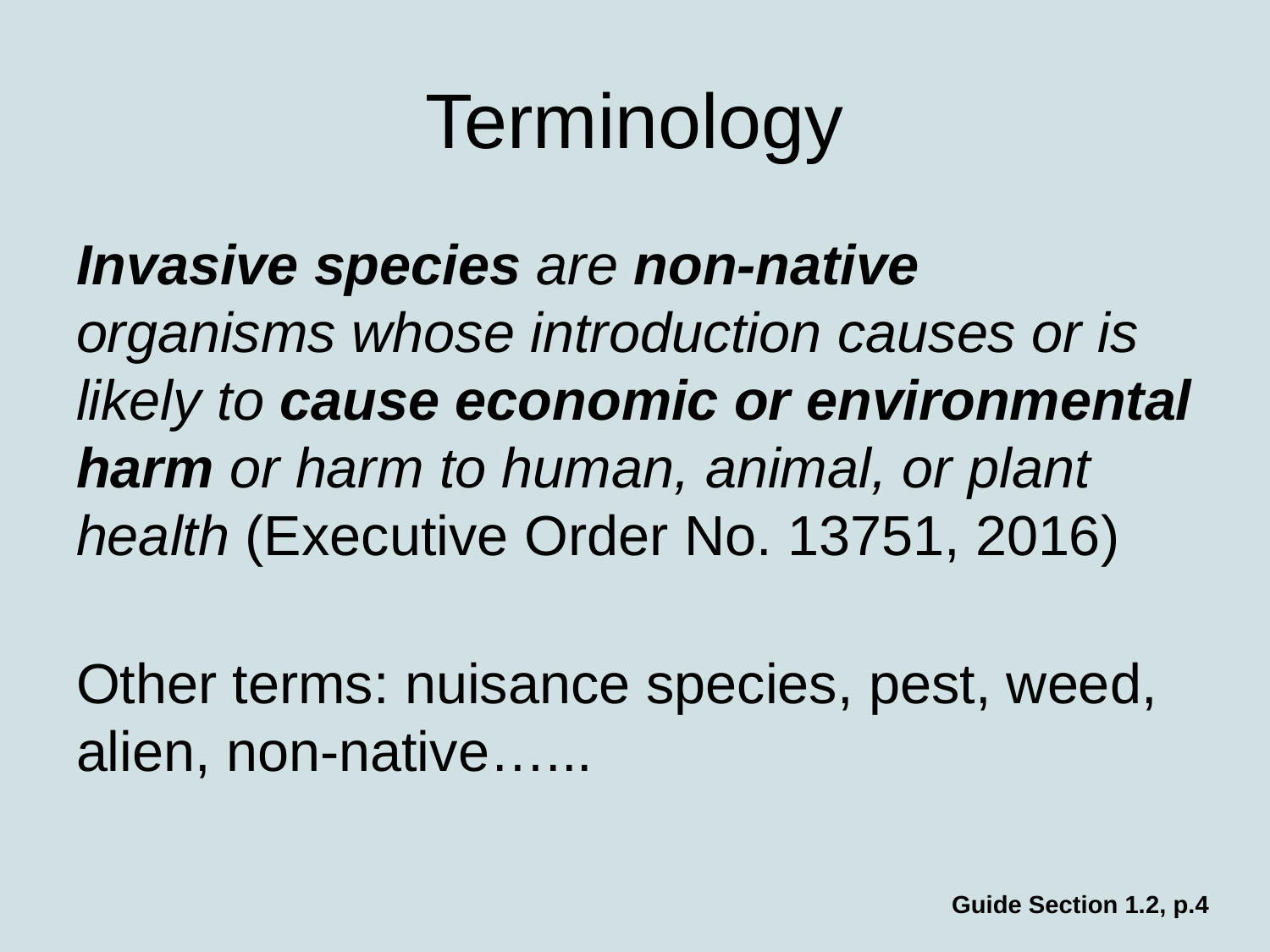

# Terminology
Invasive species are non-native organisms whose introduction causes or is likely to cause economic or environmental harm or harm to human, animal, or plant health (Executive Order No. 13751, 2016)

Other terms: nuisance species, pest, weed, alien, non-native…...
Guide Section 1.2, p.4